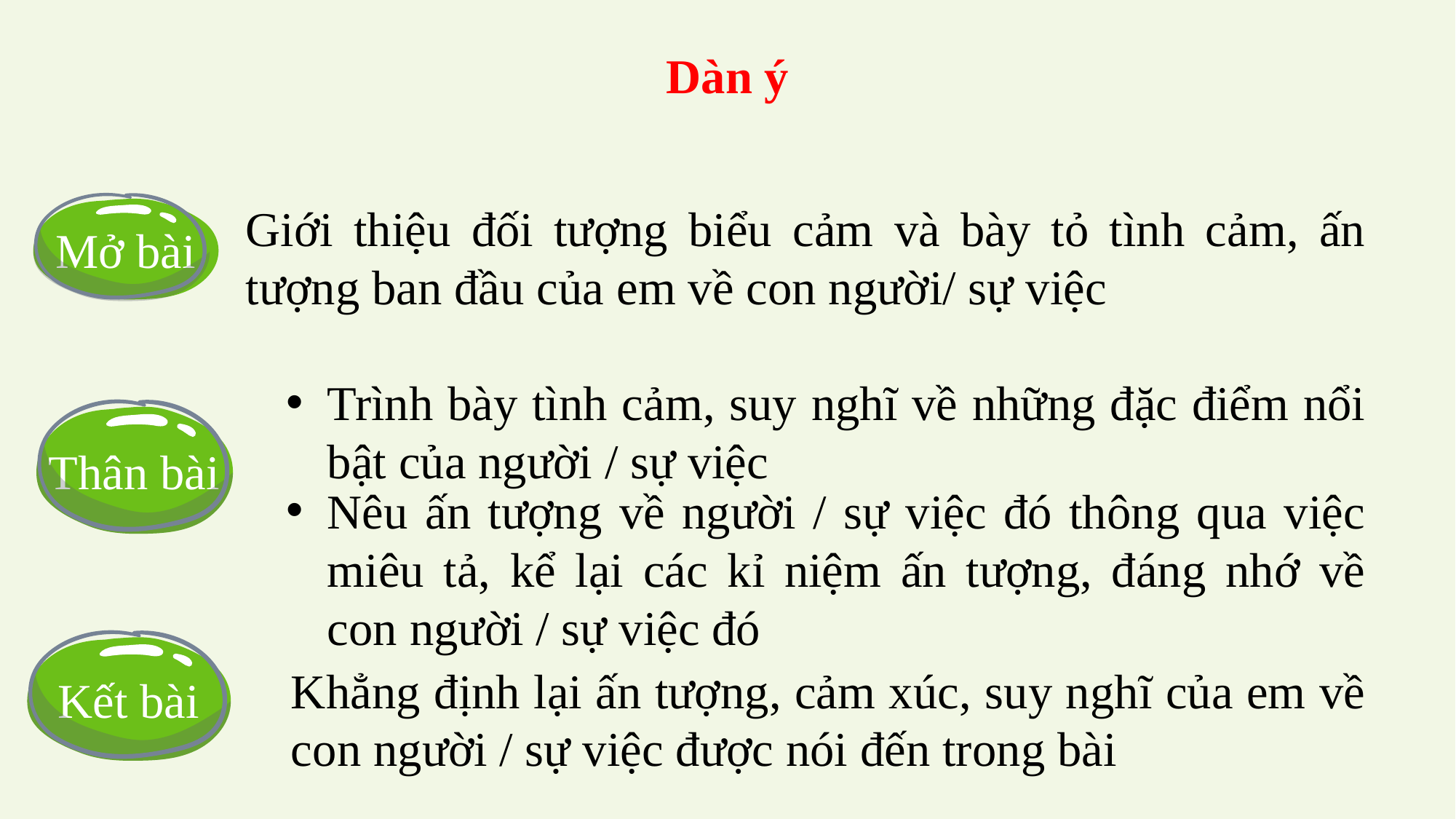

Dàn ý
Giới thiệu đối tượng biểu cảm và bày tỏ tình cảm, ấn tượng ban đầu của em về con người/ sự việc

Mở bài

Trình bày tình cảm, suy nghĩ về những đặc điểm nổi bật của người / sự việc

Thân bài

Nêu ấn tượng về người / sự việc đó thông qua việc miêu tả, kể lại các kỉ niệm ấn tượng, đáng nhớ về con người / sự việc đó

Kết bài

Khẳng định lại ấn tượng, cảm xúc, suy nghĩ của em về con người / sự việc được nói đến trong bài